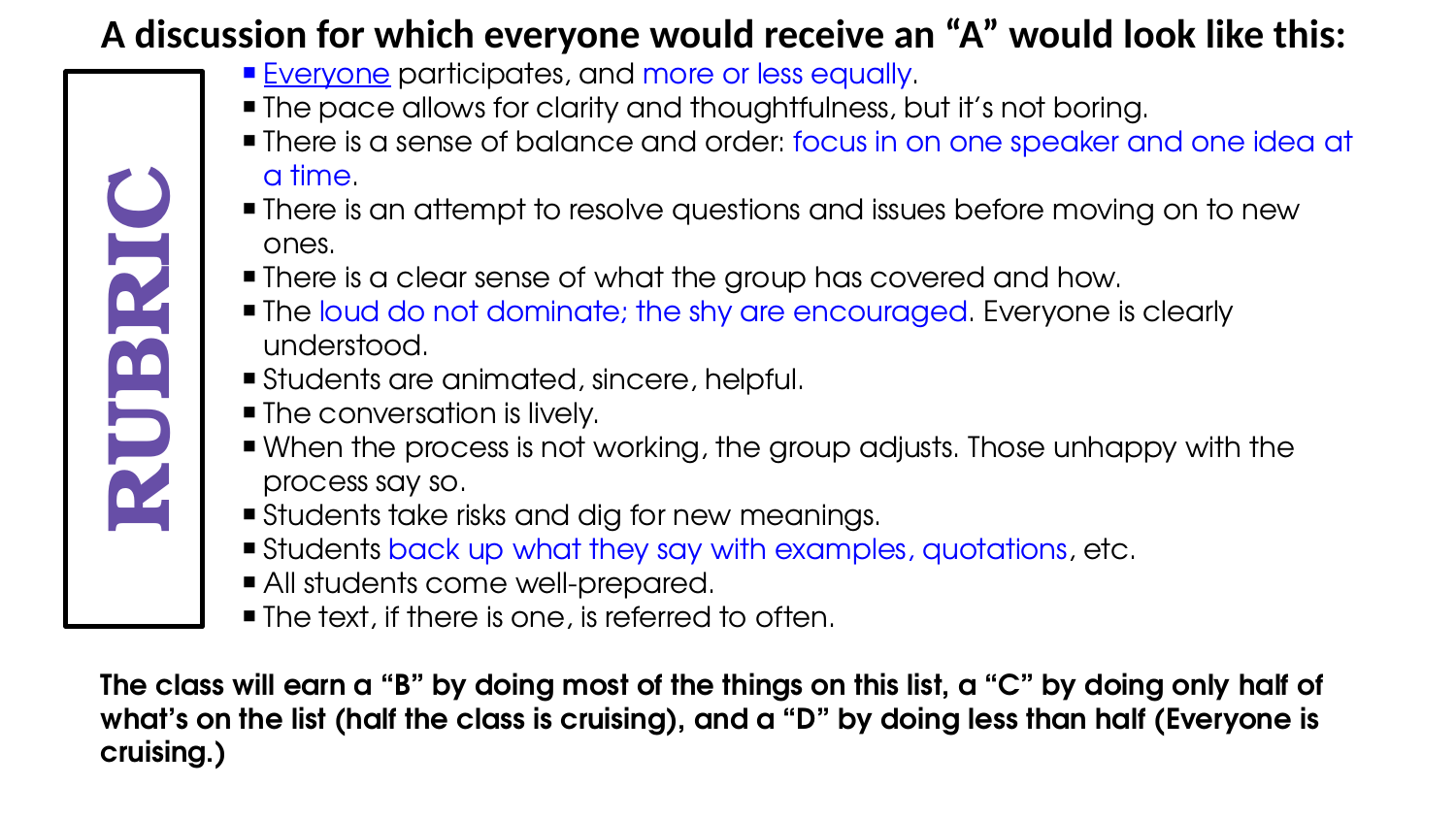

A discussion for which everyone would receive an “A” would look like this:
Everyone participates, and more or less equally.
The pace allows for clarity and thoughtfulness, but it’s not boring.
There is a sense of balance and order: focus in on one speaker and one idea at a time.
There is an attempt to resolve questions and issues before moving on to new ones.
There is a clear sense of what the group has covered and how.
The loud do not dominate; the shy are encouraged. Everyone is clearly understood.
Students are animated, sincere, helpful.
The conversation is lively.
When the process is not working, the group adjusts. Those unhappy with the process say so.
Students take risks and dig for new meanings.
Students back up what they say with examples, quotations, etc.
All students come well-prepared.
The text, if there is one, is referred to often.

The class will earn a “B” by doing most of the things on this list, a “C” by doing only half of what’s on the list (half the class is cruising), and a “D” by doing less than half (Everyone is cruising.)
# RUBRIC